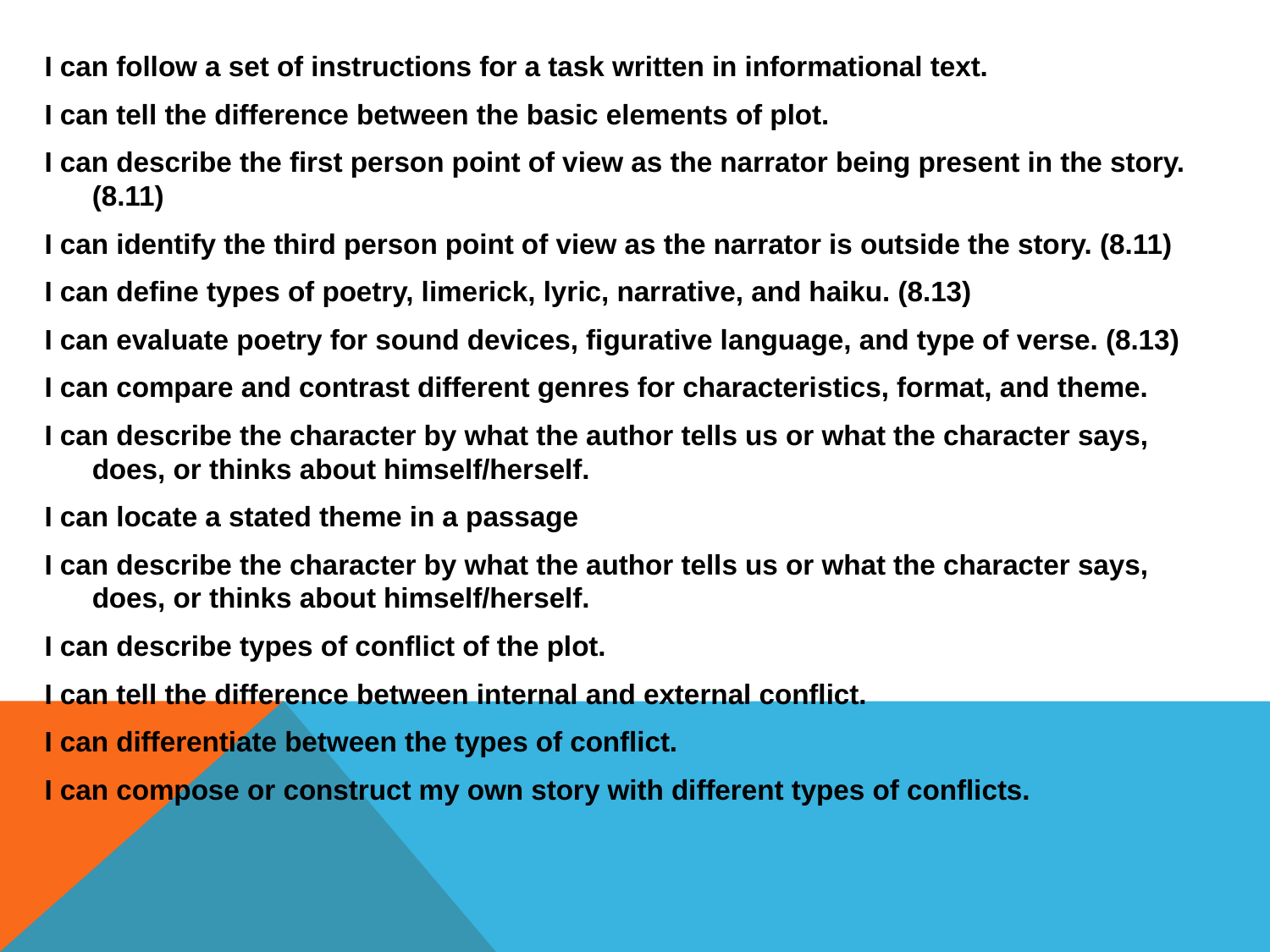

I can follow a set of instructions for a task written in informational text.
I can tell the difference between the basic elements of plot.
I can describe the first person point of view as the narrator being present in the story. (8.11)
I can identify the third person point of view as the narrator is outside the story. (8.11)
I can define types of poetry, limerick, lyric, narrative, and haiku. (8.13)
I can evaluate poetry for sound devices, figurative language, and type of verse. (8.13)
I can compare and contrast different genres for characteristics, format, and theme.
I can describe the character by what the author tells us or what the character says, does, or thinks about himself/herself.
I can locate a stated theme in a passage
I can describe the character by what the author tells us or what the character says, does, or thinks about himself/herself.
I can describe types of conflict of the plot.
I can tell the difference between internal and external conflict.
I can differentiate between the types of conflict.
I can compose or construct my own story with different types of conflicts.